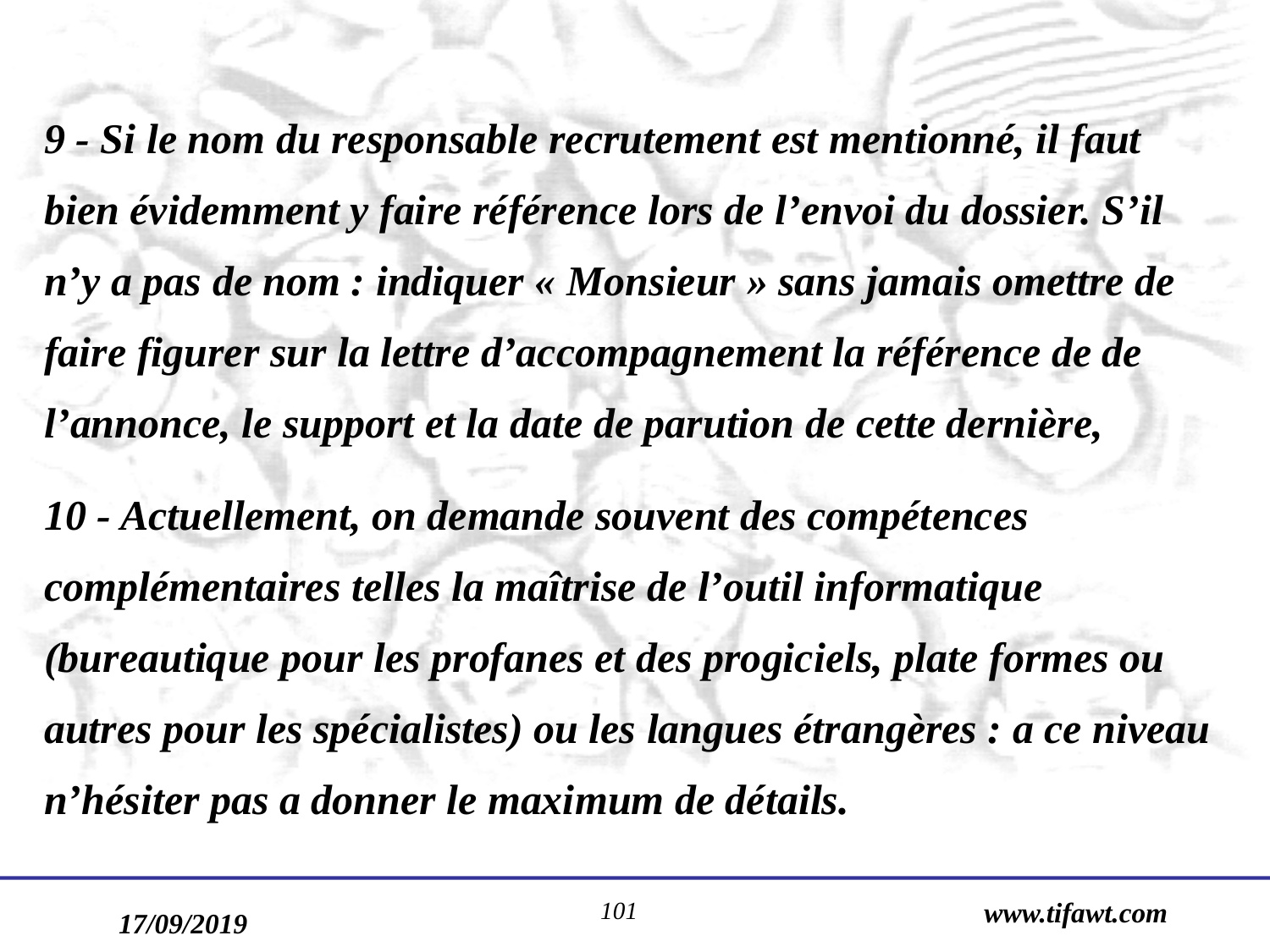

9 - Si le nom du responsable recrutement est mentionné, il faut bien évidemment y faire référence lors de l’envoi du dossier. S’il n’y a pas de nom : indiquer « Monsieur » sans jamais omettre de faire figurer sur la lettre d’accompagnement la référence de de l’annonce, le support et la date de parution de cette dernière,
10 - Actuellement, on demande souvent des compétences complémentaires telles la maîtrise de l’outil informatique (bureautique pour les profanes et des progiciels, plate formes ou autres pour les spécialistes) ou les langues étrangères : a ce niveau n’hésiter pas a donner le maximum de détails.
101
www.tifawt.com
17/09/2019